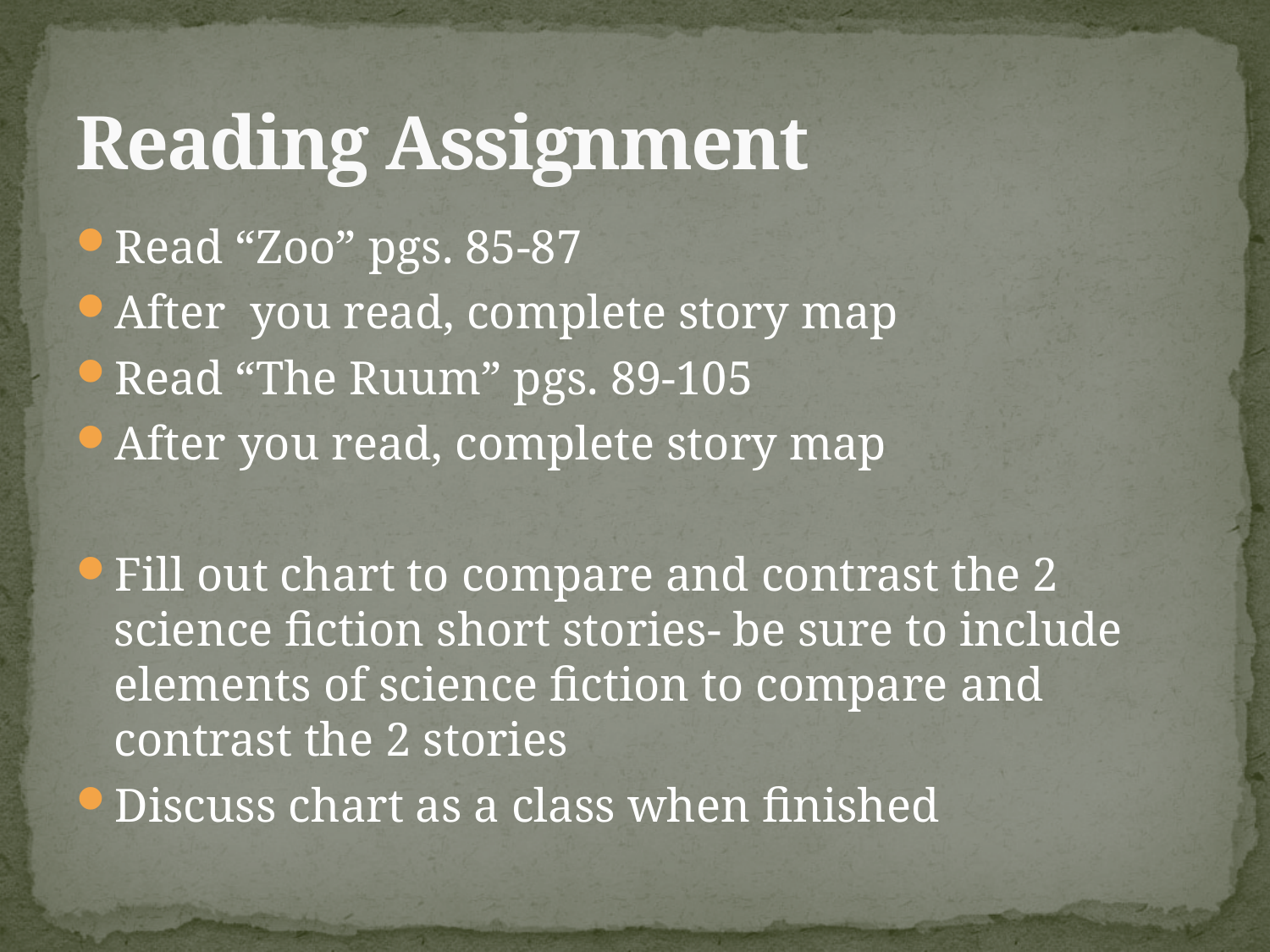

# Reading Assignment
Read “Zoo” pgs. 85-87
After  you read, complete story map
Read “The Ruum” pgs. 89-105
After you read, complete story map

Fill out chart to compare and contrast the 2 science fiction short stories- be sure to include elements of science fiction to compare and contrast the 2 stories
Discuss chart as a class when finished